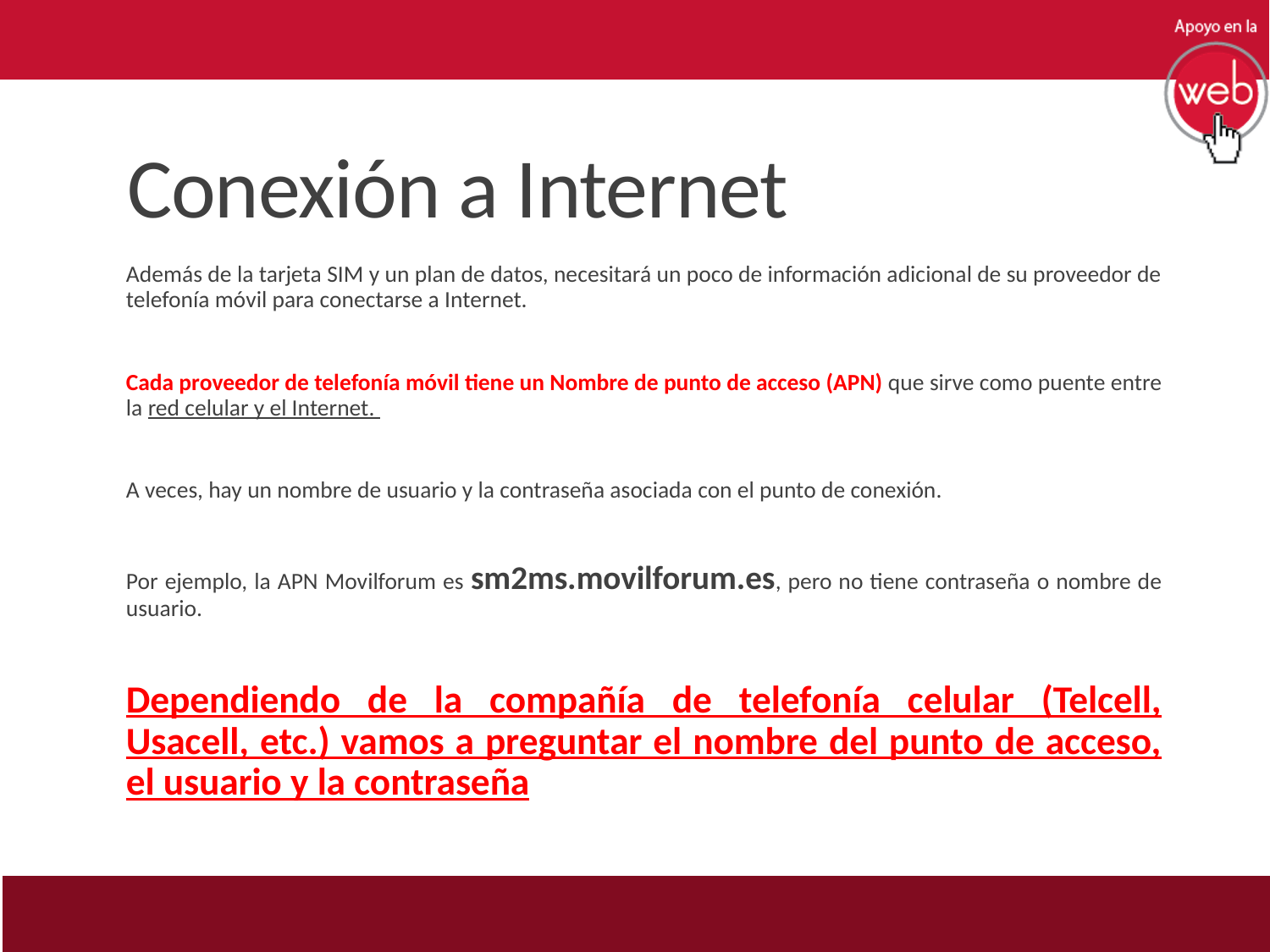

# Conexión a Internet
Además de la tarjeta SIM y un plan de datos, necesitará un poco de información adicional de su proveedor de telefonía móvil para conectarse a Internet.

Cada proveedor de telefonía móvil tiene un Nombre de punto de acceso (APN) que sirve como puente entre la red celular y el Internet.

A veces, hay un nombre de usuario y la contraseña asociada con el punto de conexión.

Por ejemplo, la APN Movilforum es sm2ms.movilforum.es, pero no tiene contraseña o nombre de usuario.

Dependiendo de la compañía de telefonía celular (Telcell, Usacell, etc.) vamos a preguntar el nombre del punto de acceso, el usuario y la contraseña